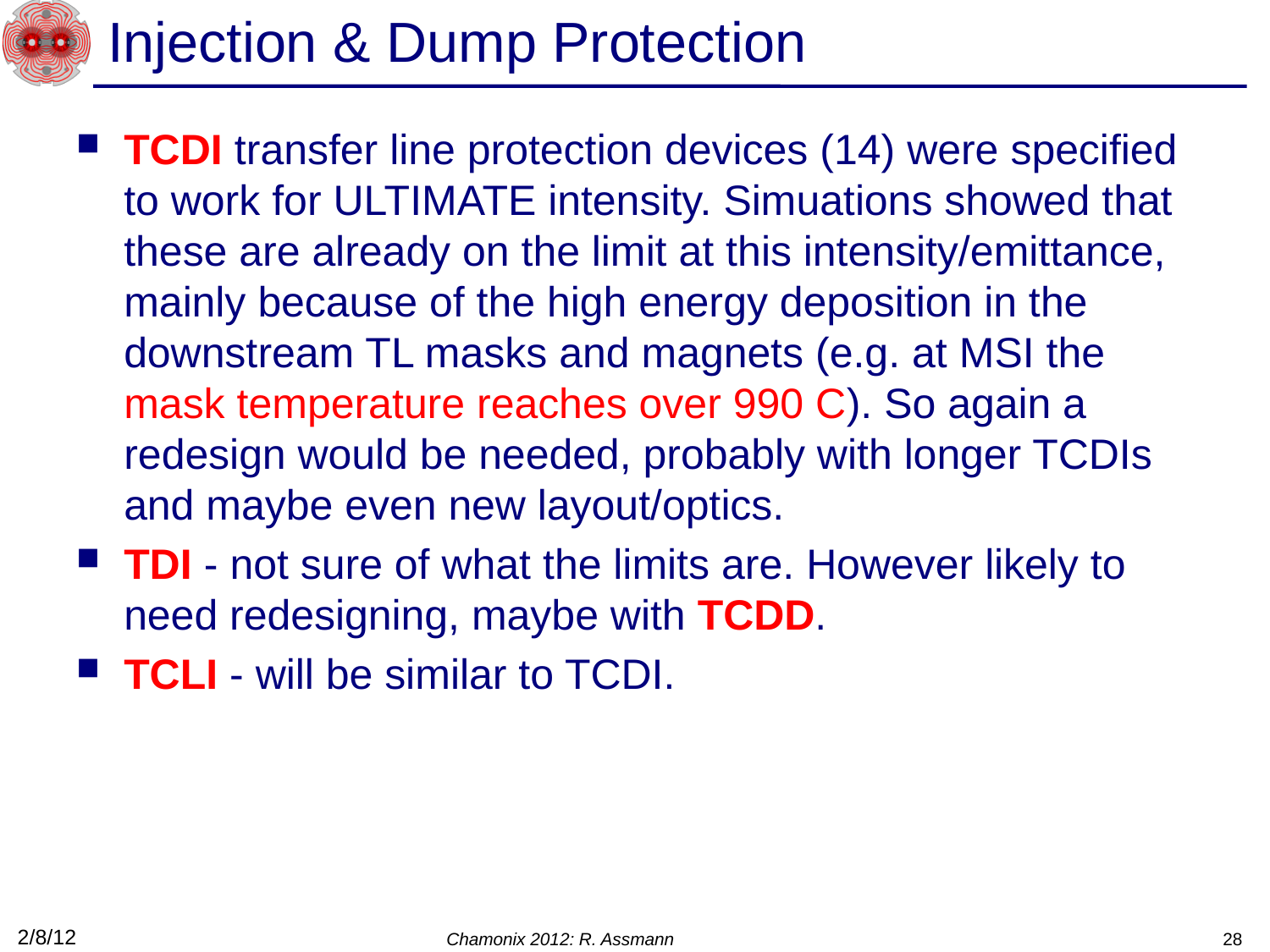

# Injection & Dump Protection
TCDI transfer line protection devices (14) were specified to work for ULTIMATE intensity. Simuations showed that these are already on the limit at this intensity/emittance, mainly because of the high energy deposition in the downstream TL masks and magnets (e.g. at MSI the mask temperature reaches over 990 C). So again a redesign would be needed, probably with longer TCDIs and maybe even new layout/optics.
TDI - not sure of what the limits are. However likely to need redesigning, maybe with TCDD.
TCLI - will be similar to TCDI.
2/8/12
Chamonix 2012: R. Assmann
28